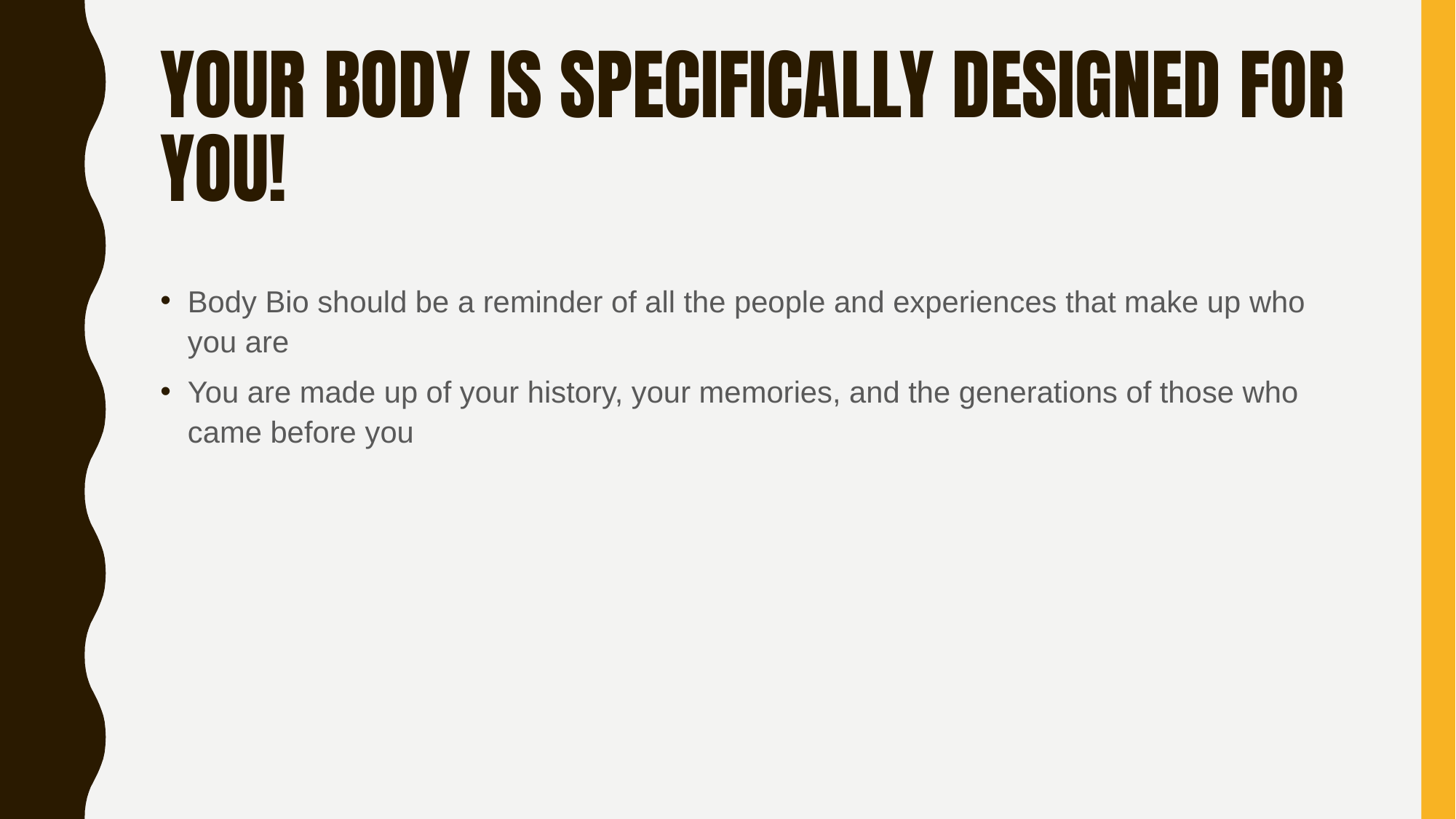

# YOUR BODY IS SPECIFICALLY DESIGNED FOR YOU!
Body Bio should be a reminder of all the people and experiences that make up who you are
You are made up of your history, your memories, and the generations of those who came before you